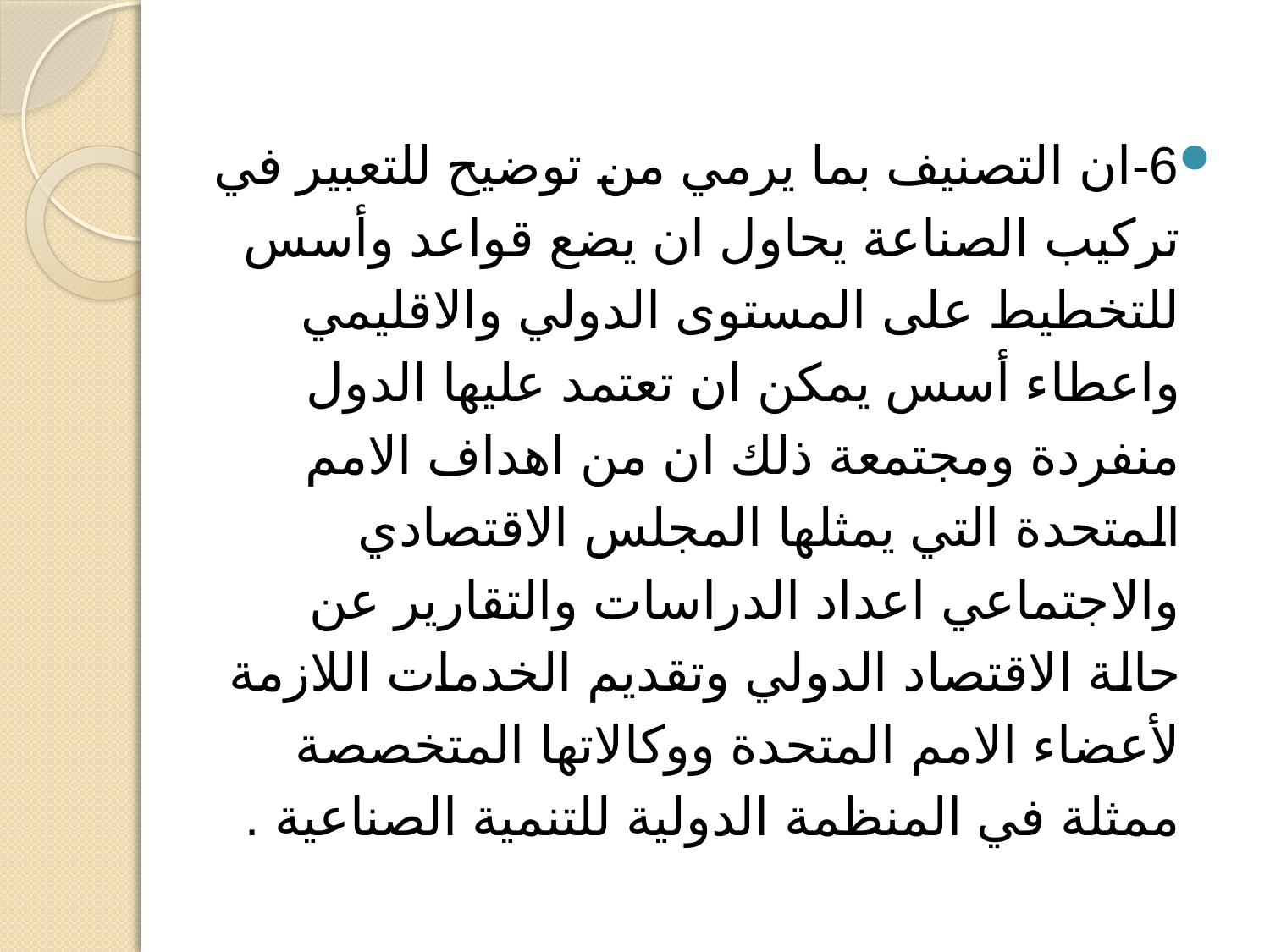

#
6-ان التصنيف بما يرمي من توضيح للتعبير في تركيب الصناعة يحاول ان يضع قواعد وأسس للتخطيط على المستوى الدولي والاقليمي واعطاء أسس يمكن ان تعتمد عليها الدول منفردة ومجتمعة ذلك ان من اهداف الامم المتحدة التي يمثلها المجلس الاقتصادي والاجتماعي اعداد الدراسات والتقارير عن حالة الاقتصاد الدولي وتقديم الخدمات اللازمة لأعضاء الامم المتحدة ووكالاتها المتخصصة ممثلة في المنظمة الدولية للتنمية الصناعية .